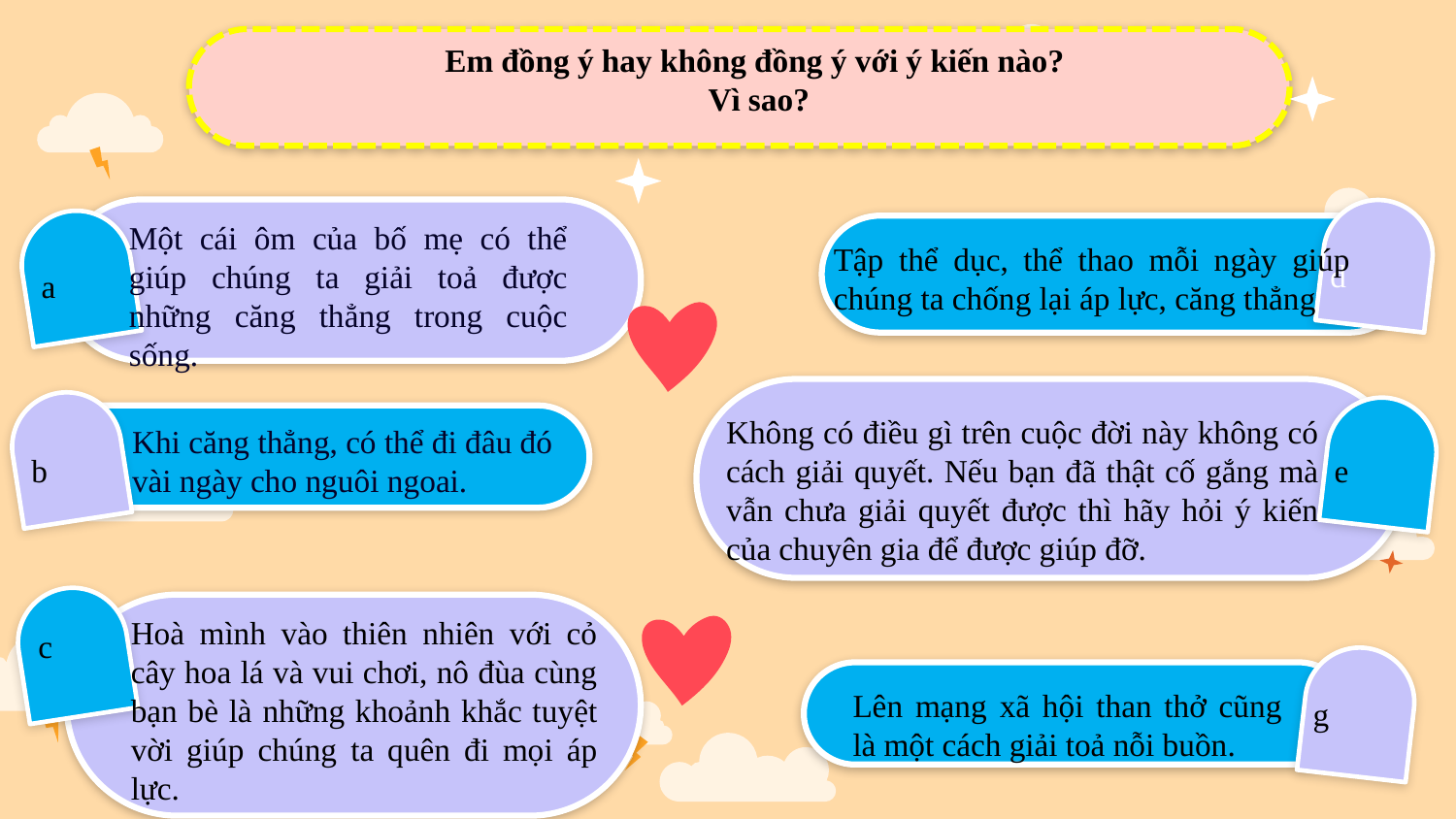

Em đồng ý hay không đồng ý với ý kiến nào?
Vì sao?

Một cái ôm của bố mẹ có thể giúp chúng ta giải toả được những căng thẳng trong cuộc sống.

Tập thể dục, thể thao mỗi ngày giúp chúng ta chống lại áp lực, căng thẳng
d
a

Không có điều gì trên cuộc đời này không có cách giải quyết. Nếu bạn đã thật cố gắng mà vẫn chưa giải quyết được thì hãy hỏi ý kiến của chuyên gia để được giúp đỡ.

Khi căng thẳng, có thể đi đâu đó vài ngày cho nguôi ngoai.
e
b

Hoà mình vào thiên nhiên với cỏ cây hoa lá và vui chơi, nô đùa cùng bạn bè là những khoảnh khắc tuyệt vời giúp chúng ta quên đi mọi áp lực.
c

g
Lên mạng xã hội than thở cũng là một cách giải toả nỗi buồn.